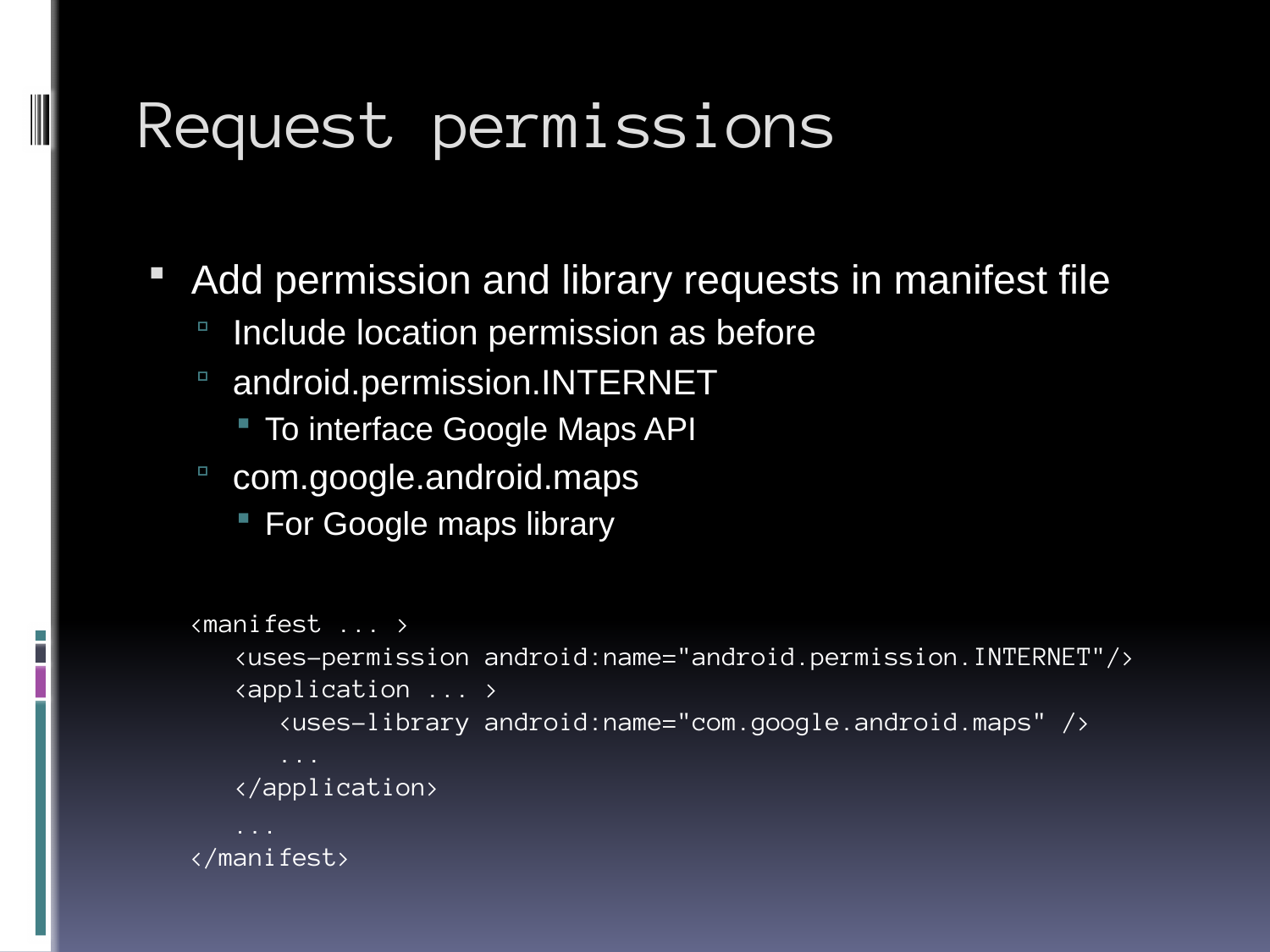

# Request permissions
Add permission and library requests in manifest file
Include location permission as before
android.permission.INTERNET
To interface Google Maps API
com.google.android.maps
For Google maps library

<manifest ... >
   <uses-permission android:name="android.permission.INTERNET"/>
   <application ... >
      <uses-library android:name="com.google.android.maps" />
      ...
   </application>
   ...
</manifest>